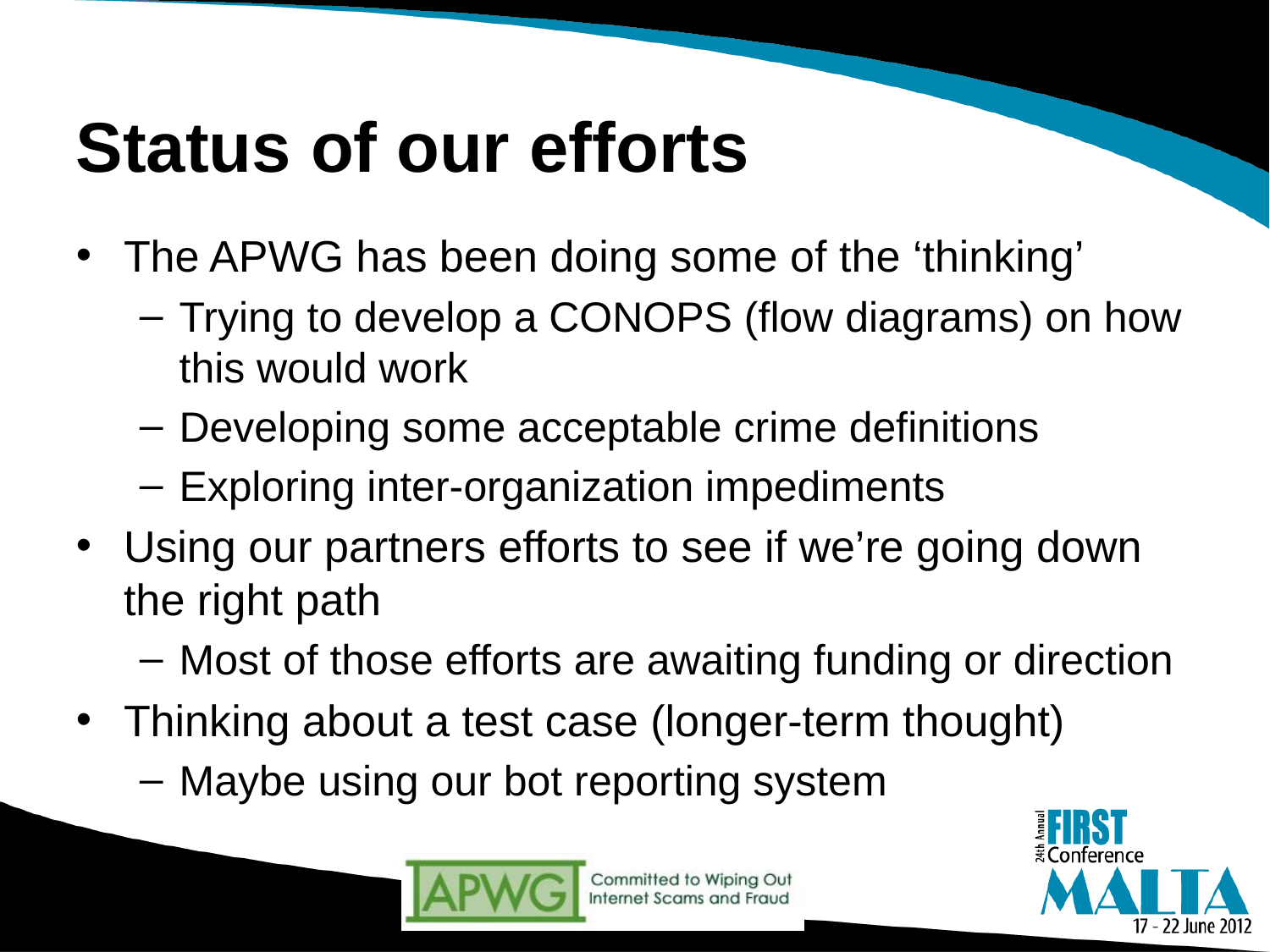

# Status of our efforts
The APWG has been doing some of the ‘thinking’
Trying to develop a CONOPS (flow diagrams) on how this would work
Developing some acceptable crime definitions
Exploring inter-organization impediments
Using our partners efforts to see if we’re going down the right path
Most of those efforts are awaiting funding or direction
Thinking about a test case (longer-term thought)
Maybe using our bot reporting system